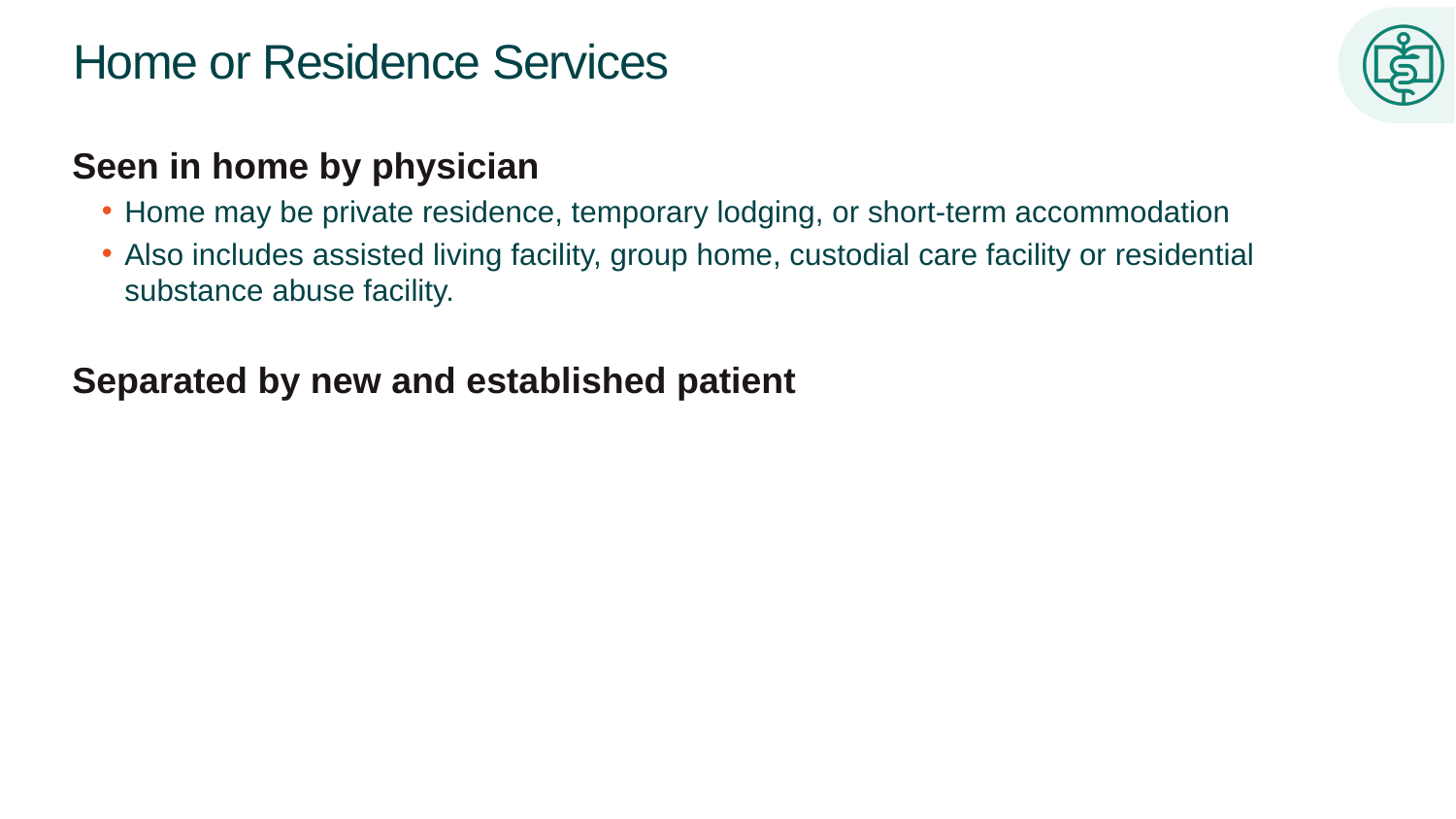

# Home or Residence Services
Seen in home by physician
Home may be private residence, temporary lodging, or short-term accommodation
Also includes assisted living facility, group home, custodial care facility or residential substance abuse facility.

Separated by new and established patient